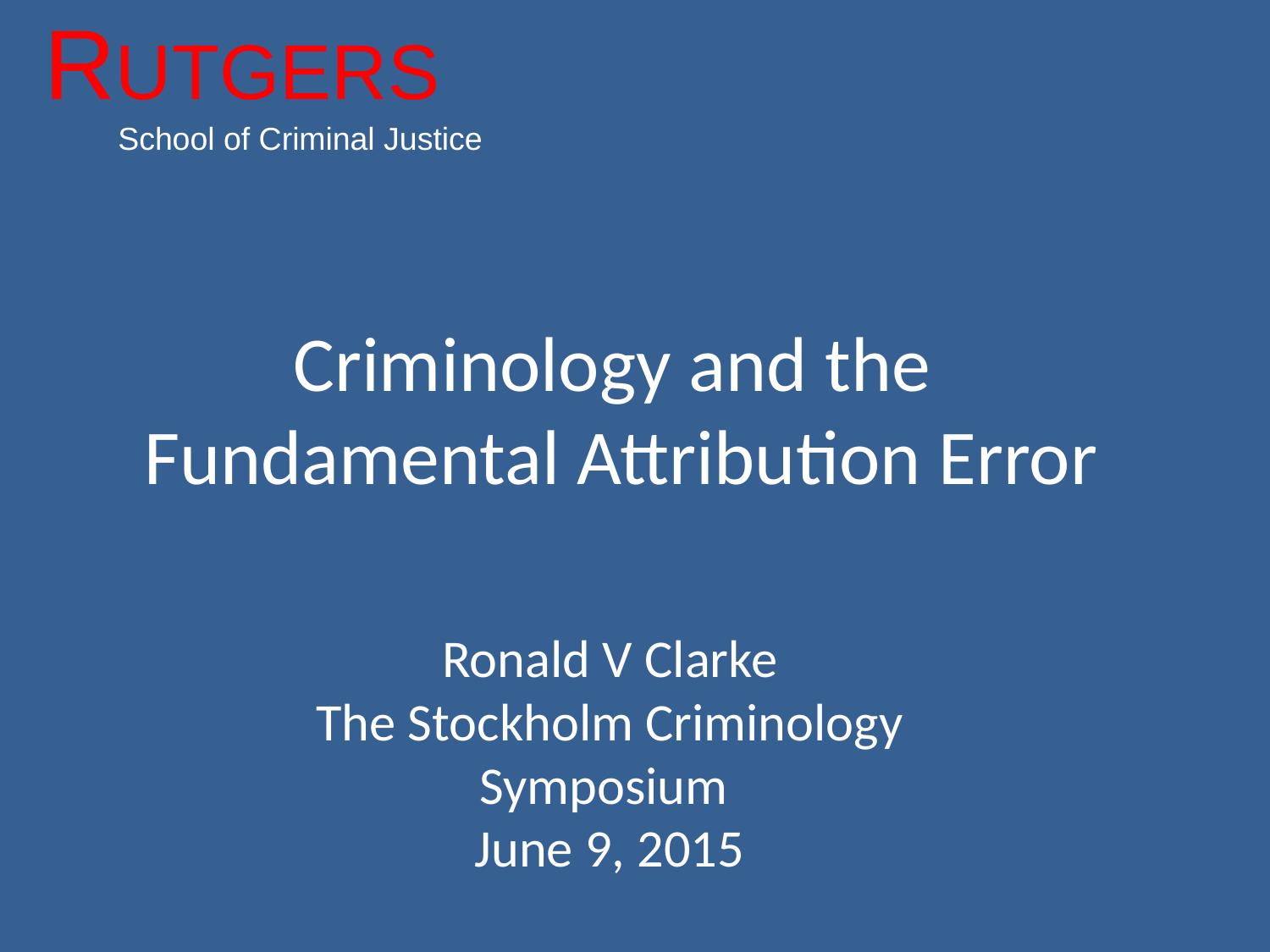

# RUTGERS
School of Criminal Justice
Criminology and the
Fundamental Attribution Error
Ronald V Clarke
The Stockholm Criminology Symposium
June 9, 2015